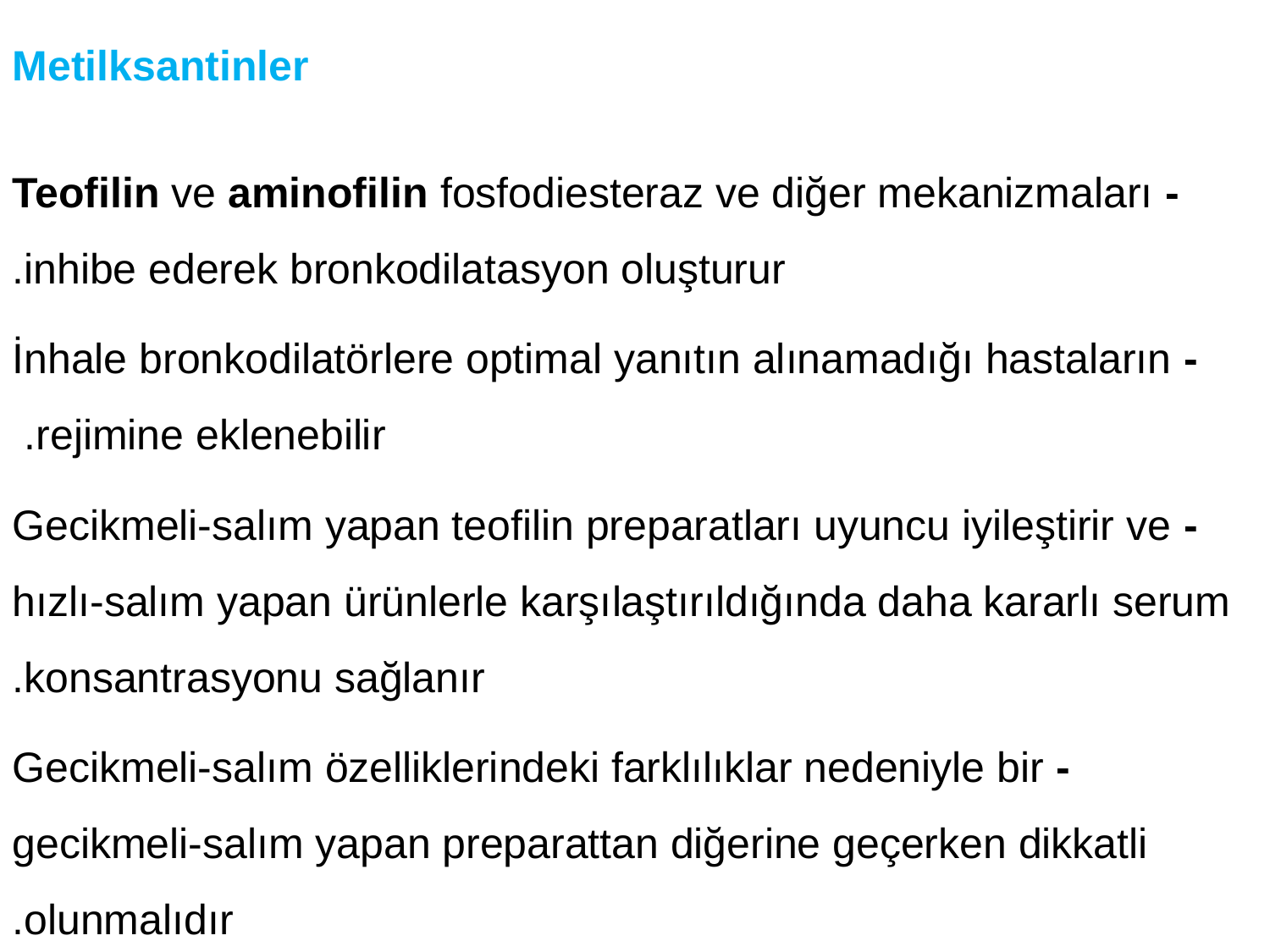

Metilksantinler

- Teofilin ve aminofilin fosfodiesteraz ve diğer mekanizmaları inhibe ederek bronkodilatasyon oluşturur.
- İnhale bronkodilatörlere optimal yanıtın alınamadığı hastaların rejimine eklenebilir.
- Gecikmeli-salım yapan teofilin preparatları uyuncu iyileştirir ve hızlı-salım yapan ürünlerle karşılaştırıldığında daha kararlı serum konsantrasyonu sağlanır.
- Gecikmeli-salım özelliklerindeki farklılıklar nedeniyle bir gecikmeli-salım yapan preparattan diğerine geçerken dikkatli olunmalıdır.